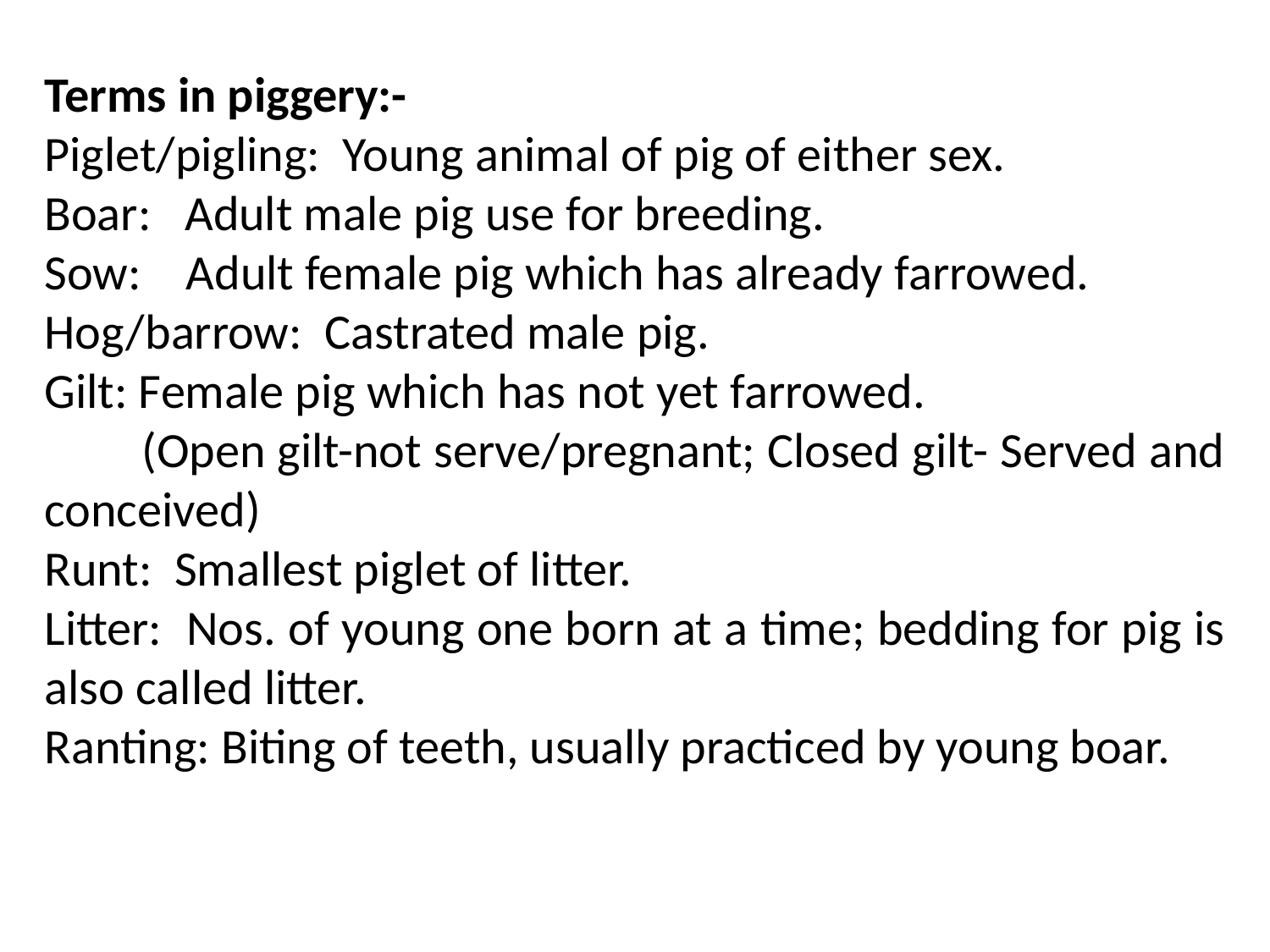

Terms in piggery:-
Piglet/pigling:  Young animal of pig of either sex.
Boar:   Adult male pig use for breeding.
Sow:    Adult female pig which has already farrowed.
Hog/barrow:  Castrated male pig.
Gilt: Female pig which has not yet farrowed.
        (Open gilt-not serve/pregnant; Closed gilt- Served and conceived)
Runt:  Smallest piglet of litter.
Litter:  Nos. of young one born at a time; bedding for pig is also called litter.
Ranting: Biting of teeth, usually practiced by young boar.